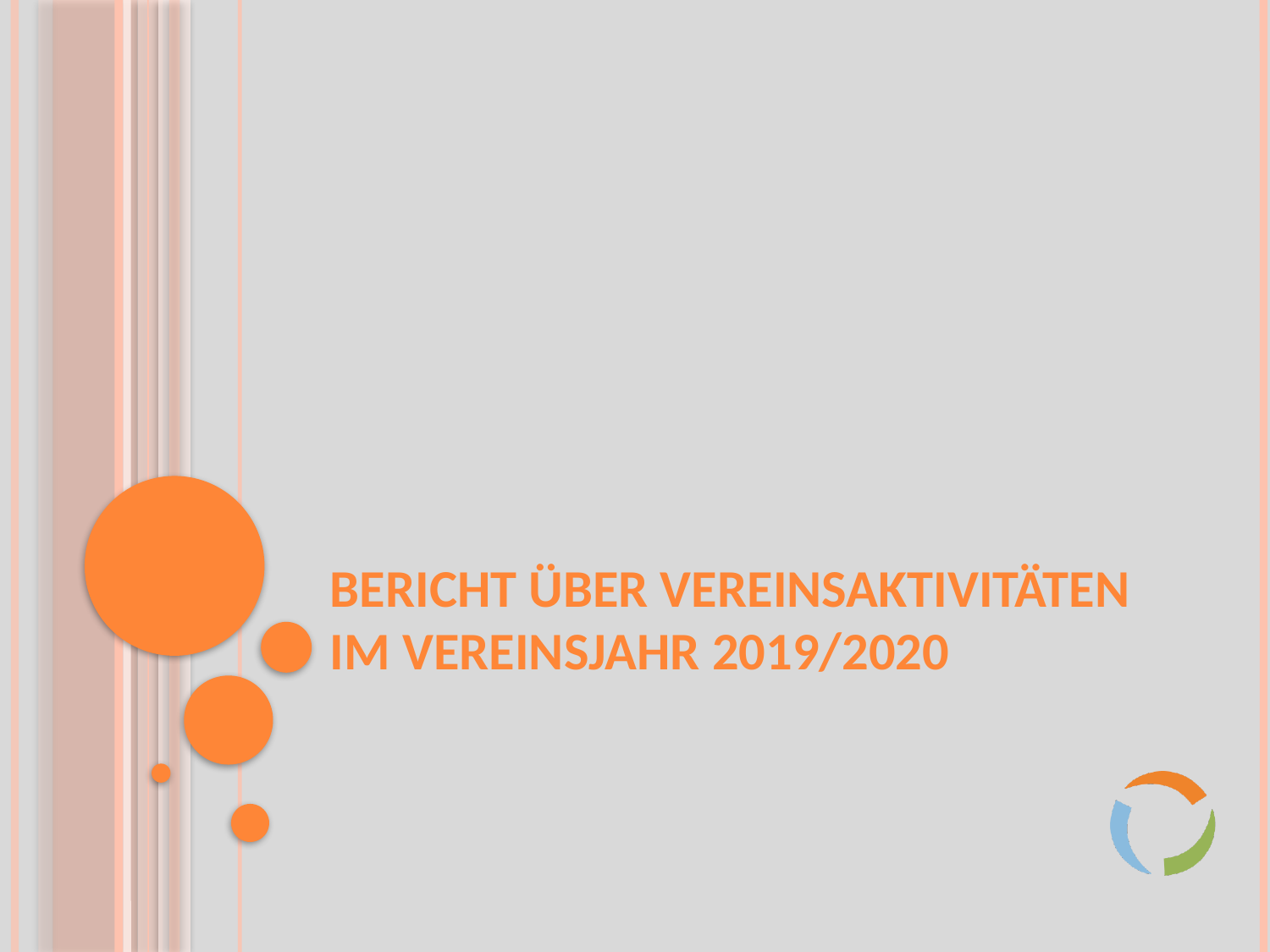

# Bericht über vereinsaktivitäten im Vereinsjahr 2019/2020